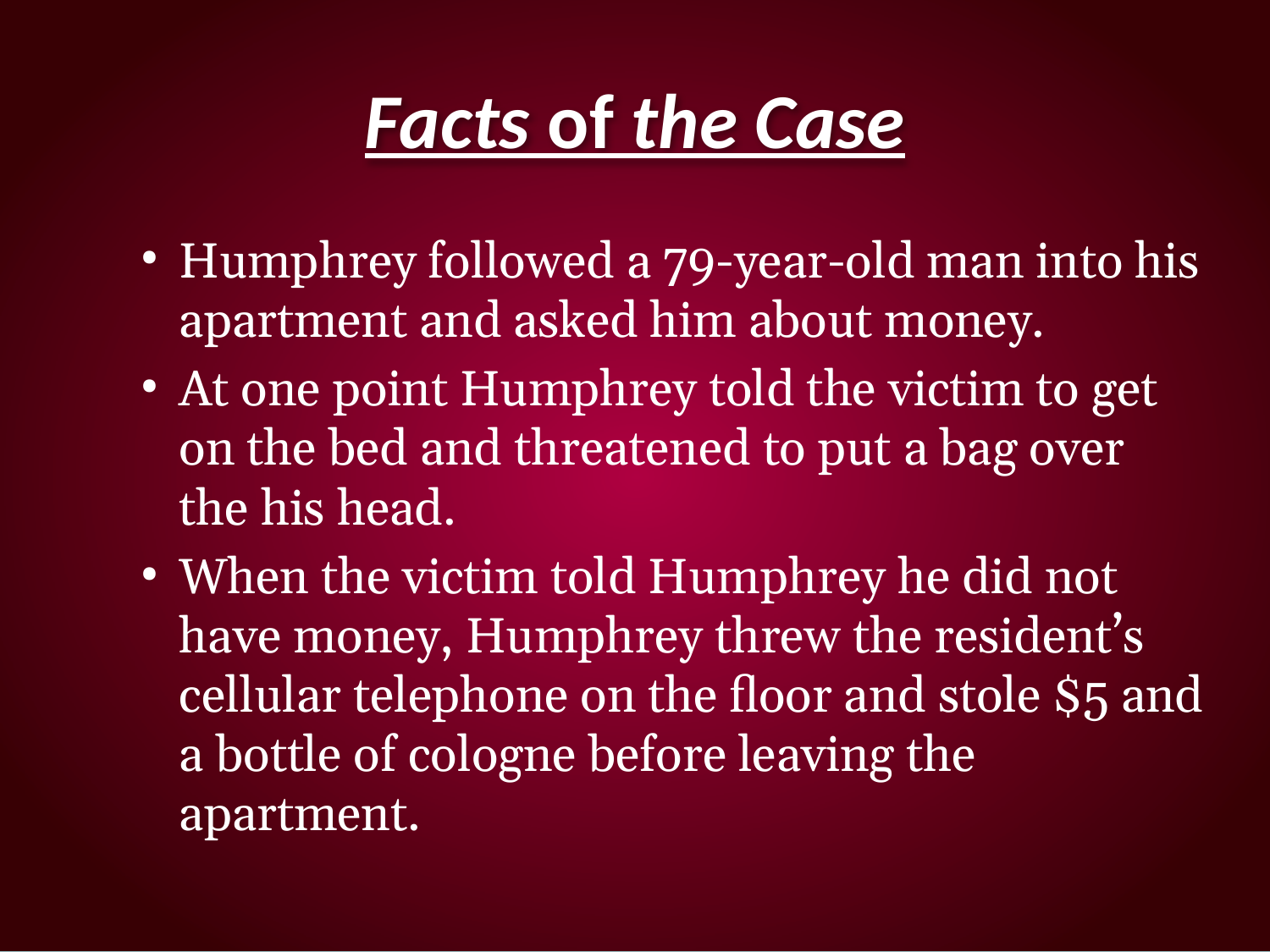

# Facts of the Case
Humphrey followed a 79-year-old man into his apartment and asked him about money.
At one point Humphrey told the victim to get on the bed and threatened to put a bag over the his head.
When the victim told Humphrey he did not have money, Humphrey threw the resident’s cellular telephone on the floor and stole $5 and a bottle of cologne before leaving the apartment.